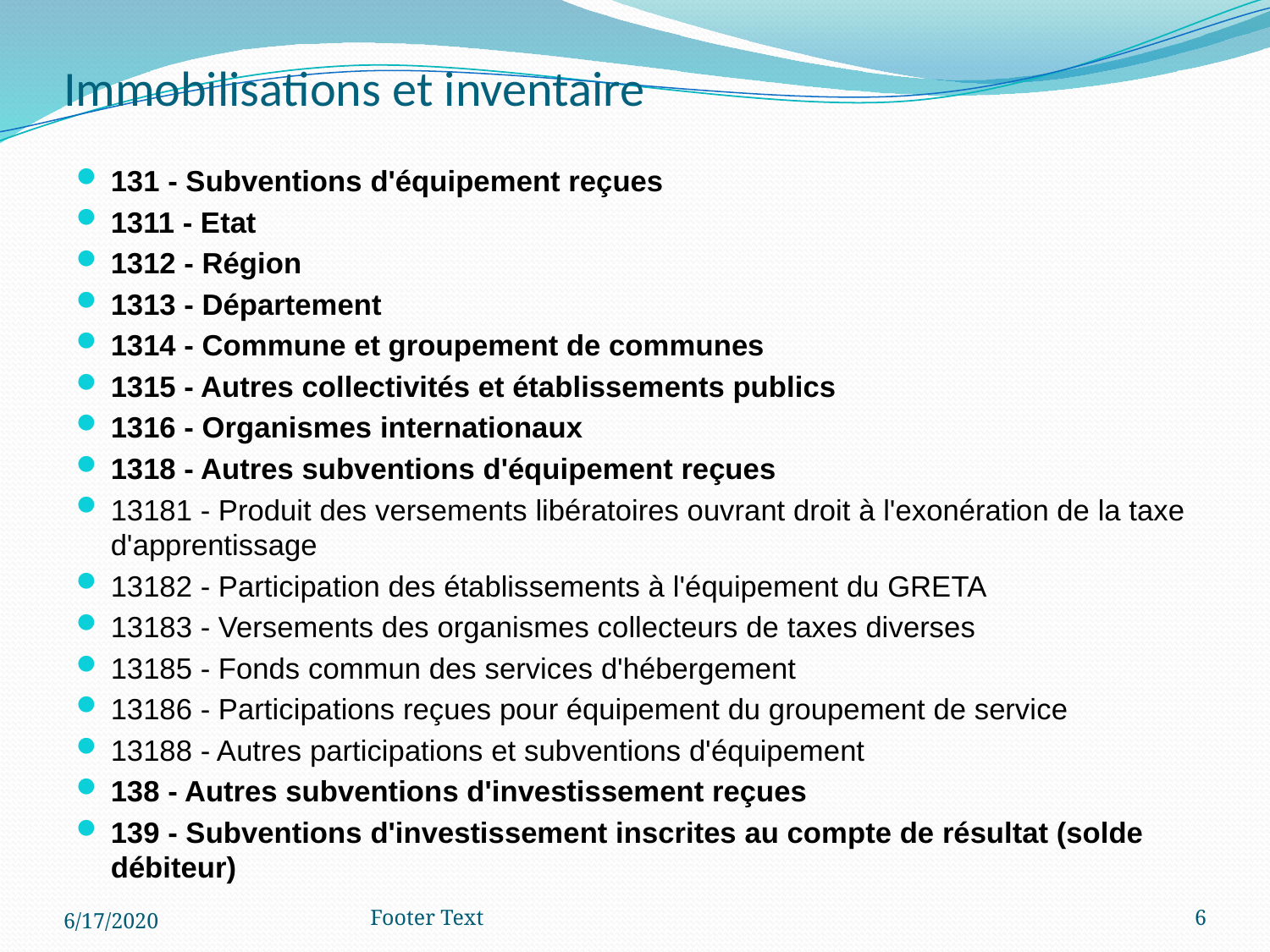

# Immobilisations et inventaire
131 - Subventions d'équipement reçues
1311 - Etat
1312 - Région
1313 - Département
1314 - Commune et groupement de communes
1315 - Autres collectivités et établissements publics
1316 - Organismes internationaux
1318 - Autres subventions d'équipement reçues
13181 - Produit des versements libératoires ouvrant droit à l'exonération de la taxe d'apprentissage
13182 - Participation des établissements à l'équipement du GRETA
13183 - Versements des organismes collecteurs de taxes diverses
13185 - Fonds commun des services d'hébergement
13186 - Participations reçues pour équipement du groupement de service
13188 - Autres participations et subventions d'équipement
138 - Autres subventions d'investissement reçues
139 - Subventions d'investissement inscrites au compte de résultat (solde débiteur)
6/17/2020
Footer Text
6